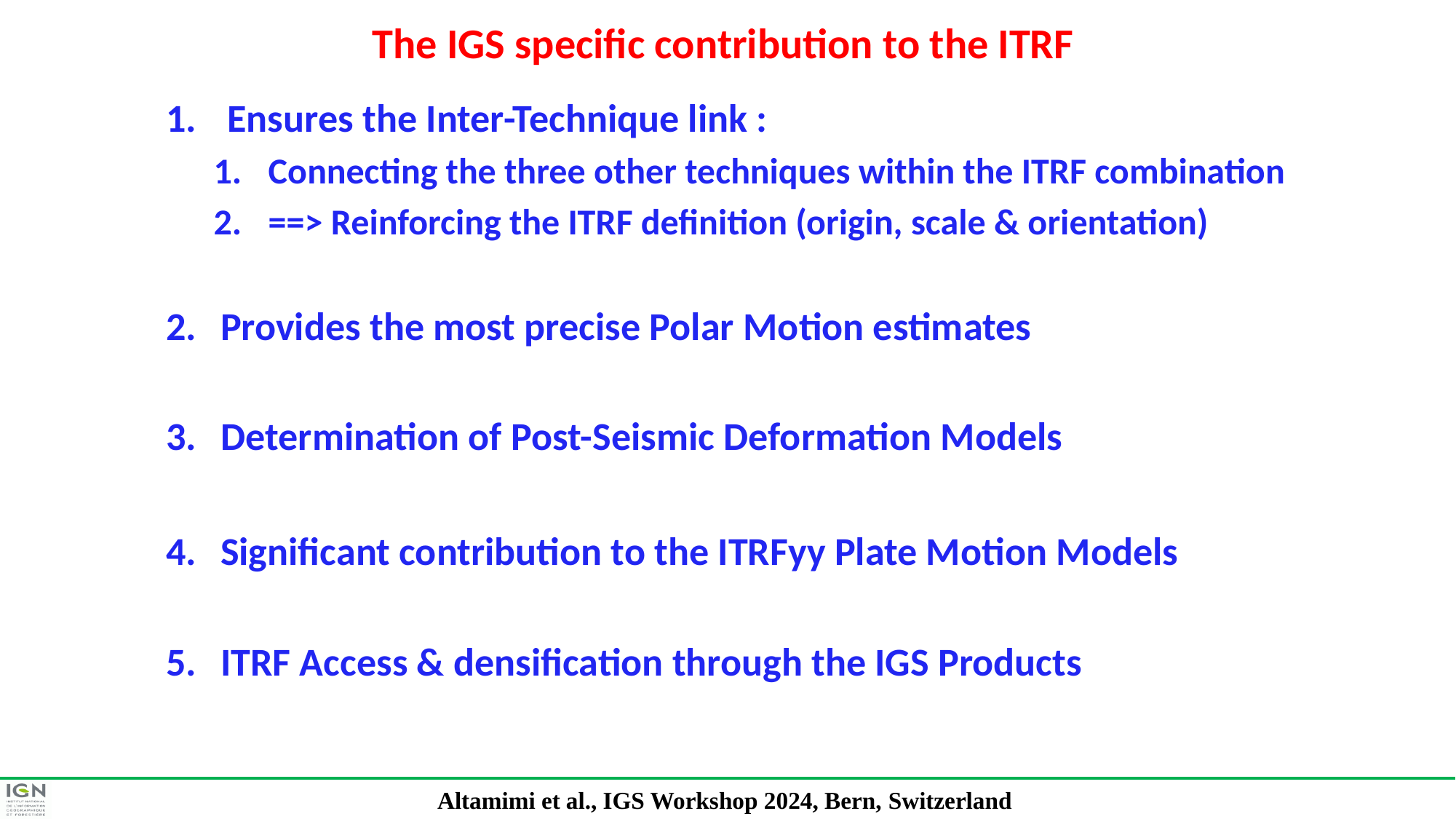

# The IGS specific contribution to the ITRF
Ensures the Inter-Technique link :
Connecting the three other techniques within the ITRF combination
==> Reinforcing the ITRF definition (origin, scale & orientation)

Provides the most precise Polar Motion estimates

Determination of Post-Seismic Deformation Models

Significant contribution to the ITRFyy Plate Motion Models

ITRF Access & densification through the IGS Products